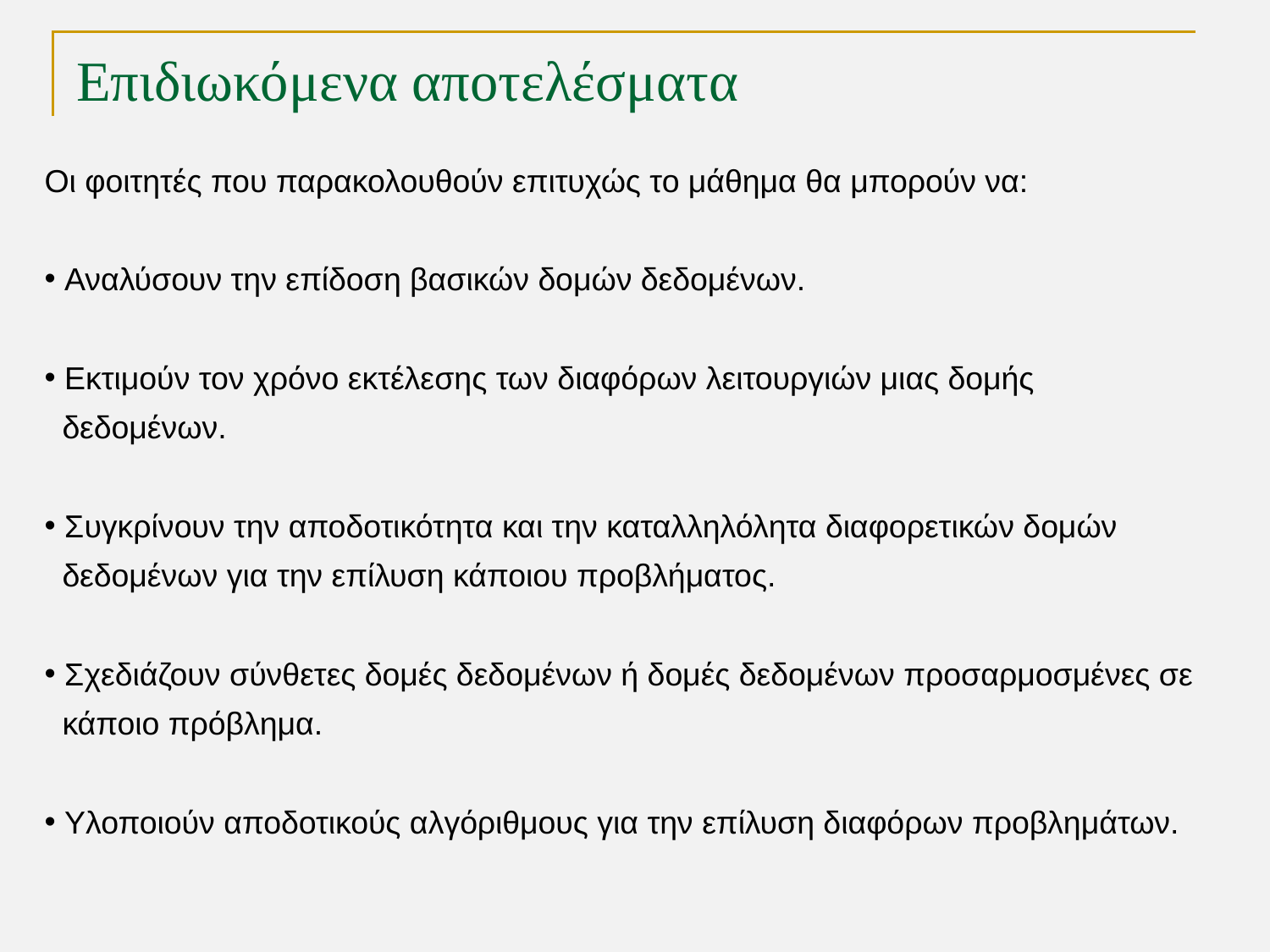

# Επιδιωκόμενα αποτελέσματα
Οι φοιτητές που παρακολουθούν επιτυχώς το μάθημα θα μπορούν να:

 Αναλύσουν την επίδοση βασικών δομών δεδομένων.

 Εκτιμούν τον χρόνο εκτέλεσης των διαφόρων λειτουργιών μιας δομής
  δεδομένων.

 Συγκρίνουν την αποδοτικότητα και την καταλληλόλητα διαφορετικών δομών
  δεδομένων για την επίλυση κάποιου προβλήματος.

 Σχεδιάζουν σύνθετες δομές δεδομένων ή δομές δεδομένων προσαρμοσμένες σε
  κάποιο πρόβλημα.

 Υλοποιούν αποδοτικούς αλγόριθμους για την επίλυση διαφόρων προβλημάτων.